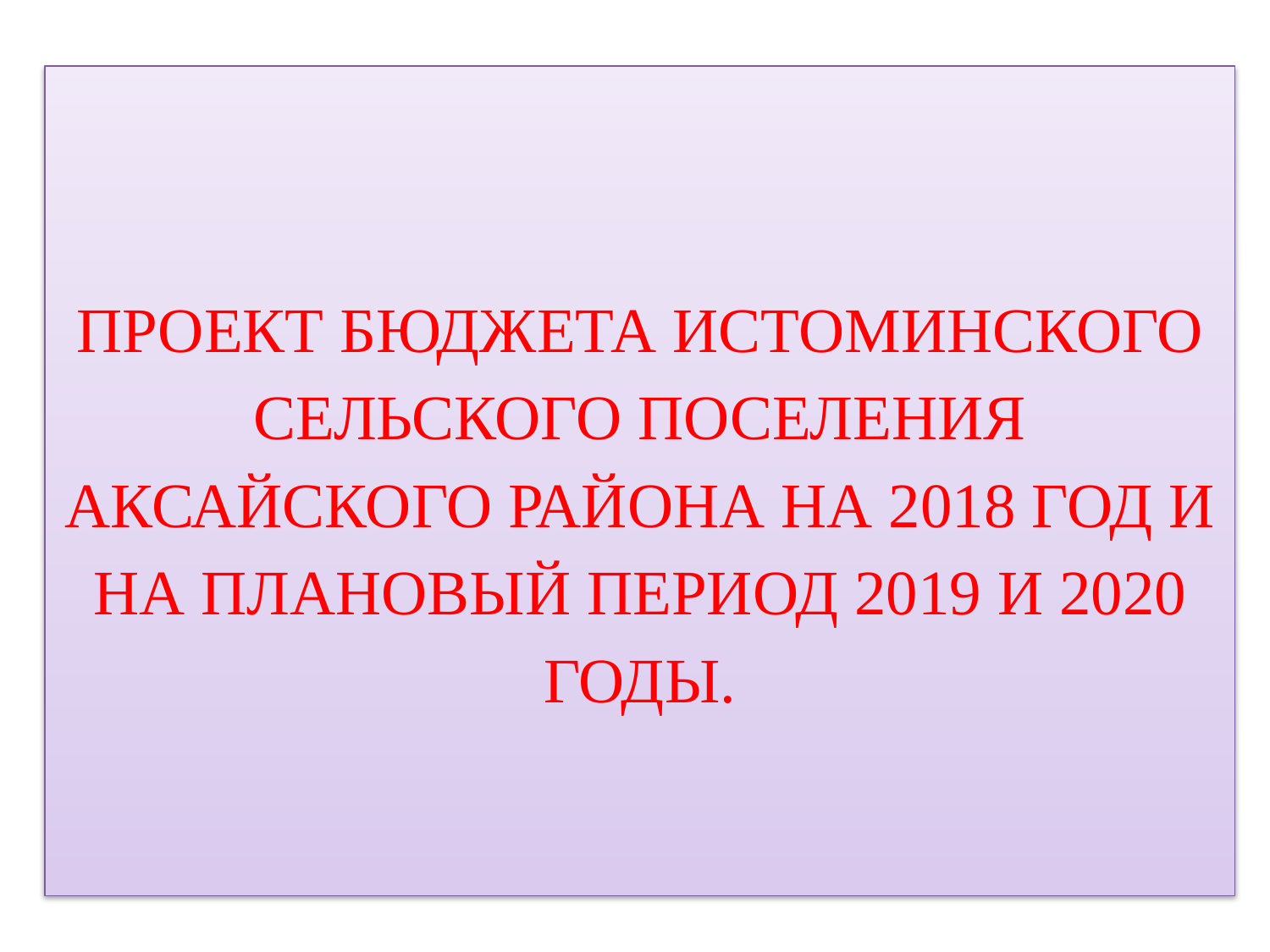

ПРОЕКТ БЮДЖЕТА ИСТОМИНСКОГО СЕЛЬСКОГО ПОСЕЛЕНИЯ АКСАЙСКОГО РАЙОНА НА 2018 ГОД И НА ПЛАНОВЫЙ ПЕРИОД 2019 И 2020 ГОДЫ.